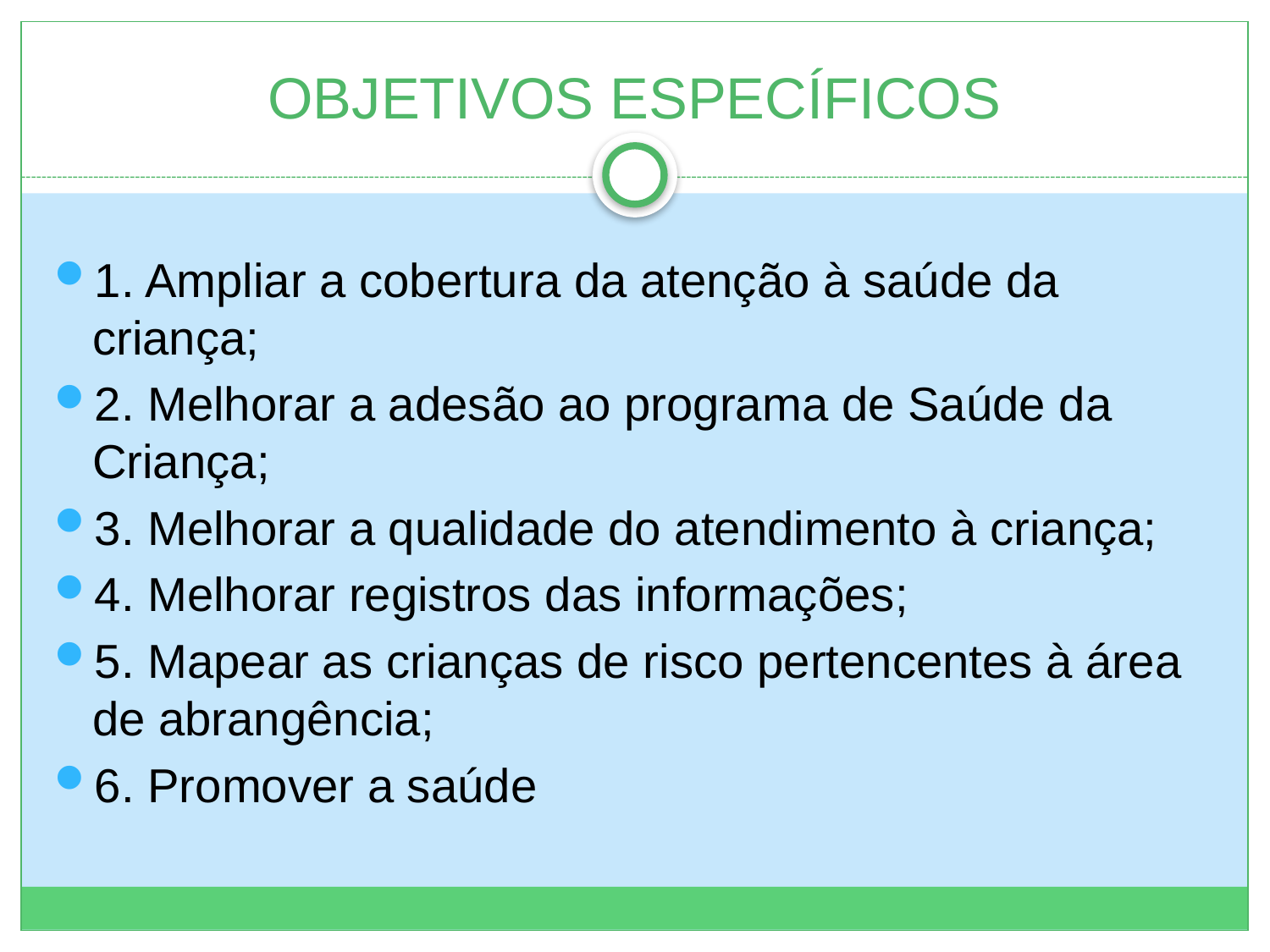

# OBJETIVOS ESPECÍFICOS

1. Ampliar a cobertura da atenção à saúde da criança;
2. Melhorar a adesão ao programa de Saúde da Criança;
3. Melhorar a qualidade do atendimento à criança;
4. Melhorar registros das informações;
5. Mapear as crianças de risco pertencentes à área de abrangência;
6. Promover a saúde